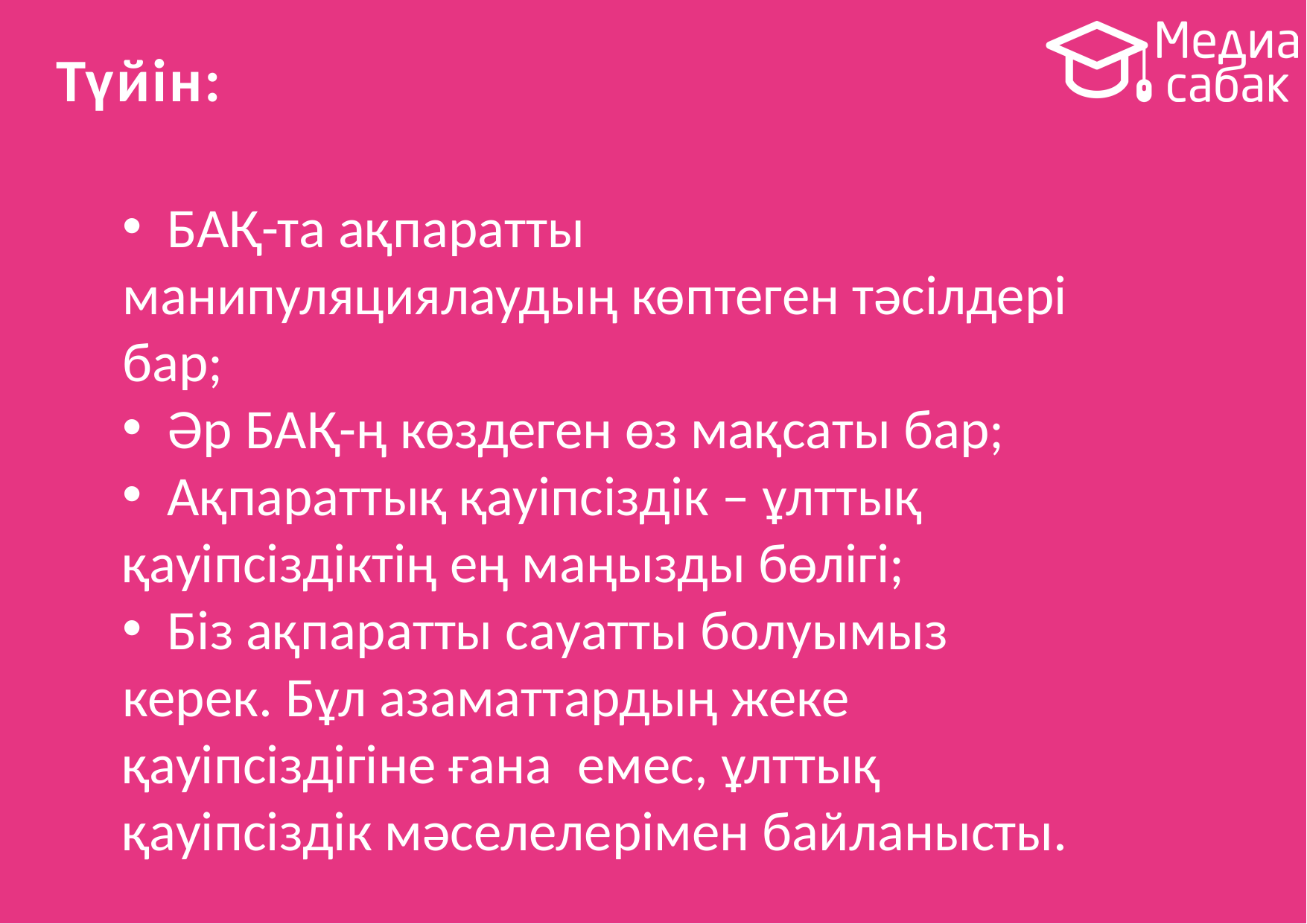

# Түйін:
  БАҚ-та ақпаратты манипуляциялаудың көптеген тәсілдері бар;
  Әр БАҚ-ң көздеген өз мақсаты бар;
  Ақпараттық қауіпсіздік – ұлттық қауіпсіздіктің ең маңызды бөлігі;
  Біз ақпаратты сауатты болуымыз керек. Бұл азаматтардың жеке қауіпсіздігіне ғана  емес, ұлттық қауіпсіздік мәселелерімен байланысты.